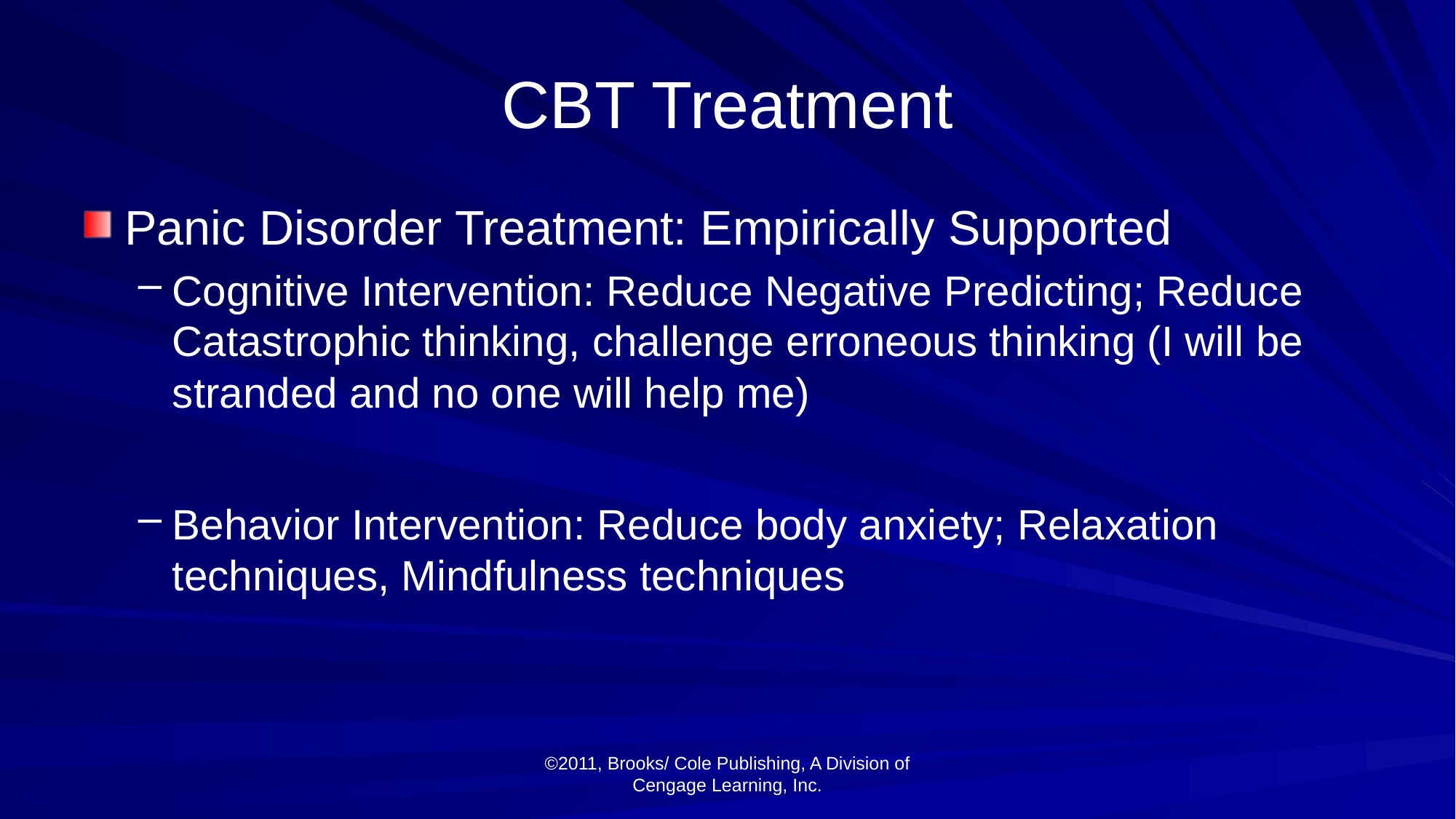

# CBT Treatment
Panic Disorder Treatment: Empirically Supported
Cognitive Intervention: Reduce Negative Predicting; Reduce Catastrophic thinking, challenge erroneous thinking (I will be stranded and no one will help me)

Behavior Intervention: Reduce body anxiety; Relaxation techniques, Mindfulness techniques
©2011, Brooks/ Cole Publishing, A Division of Cengage Learning, Inc.